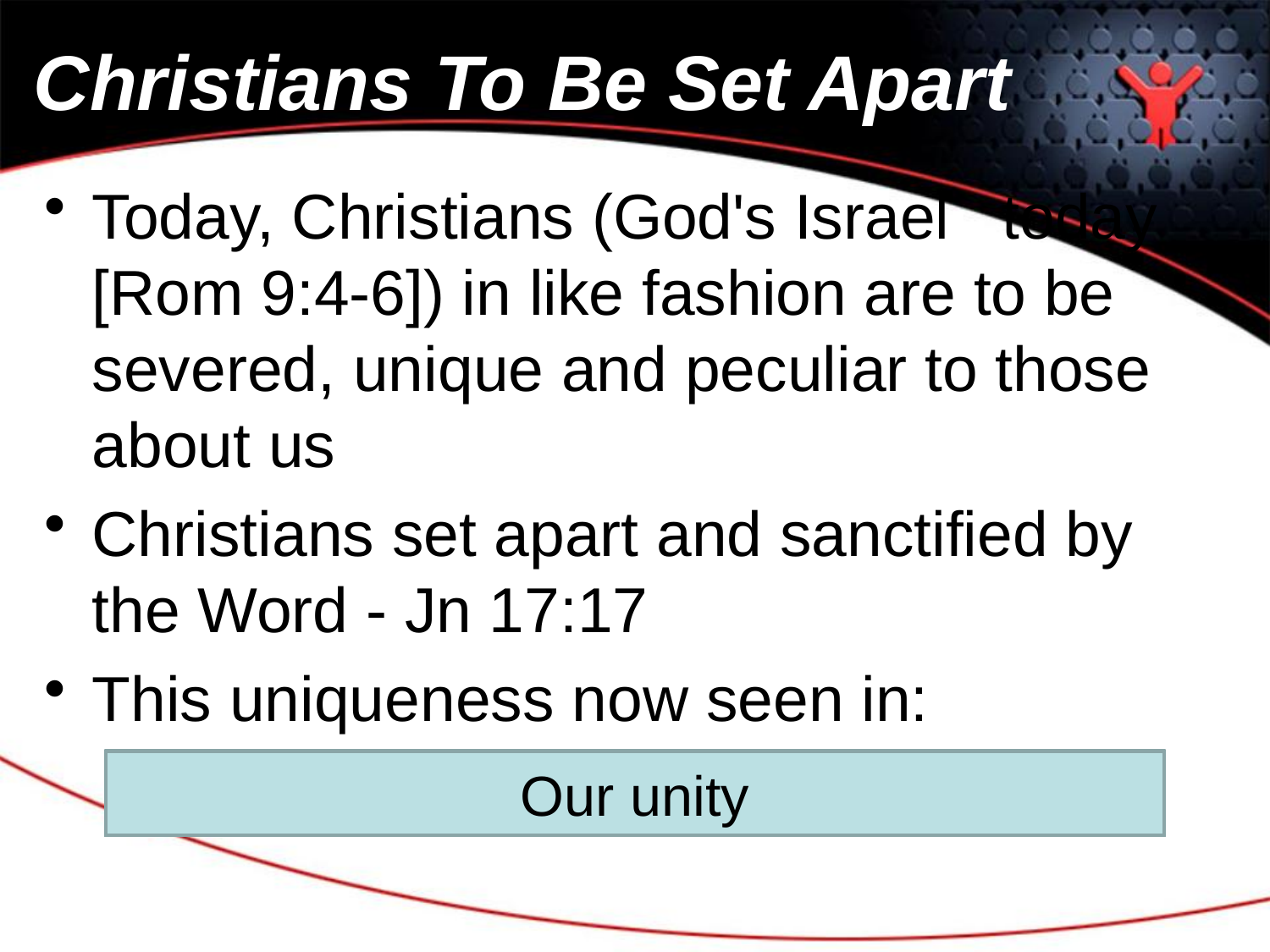

# Christians To Be Set Apart
Today, Christians (God's Israel   today [Rom 9:4-6]) in like fashion are to be severed, unique and peculiar to those about us
Christians set apart and sanctified by the Word - Jn 17:17
This uniqueness now seen in:
Our name
Our creed or rule of faith and practice
Our attitude and way of life
Our organization
Our worship
Our teaching
Our unity